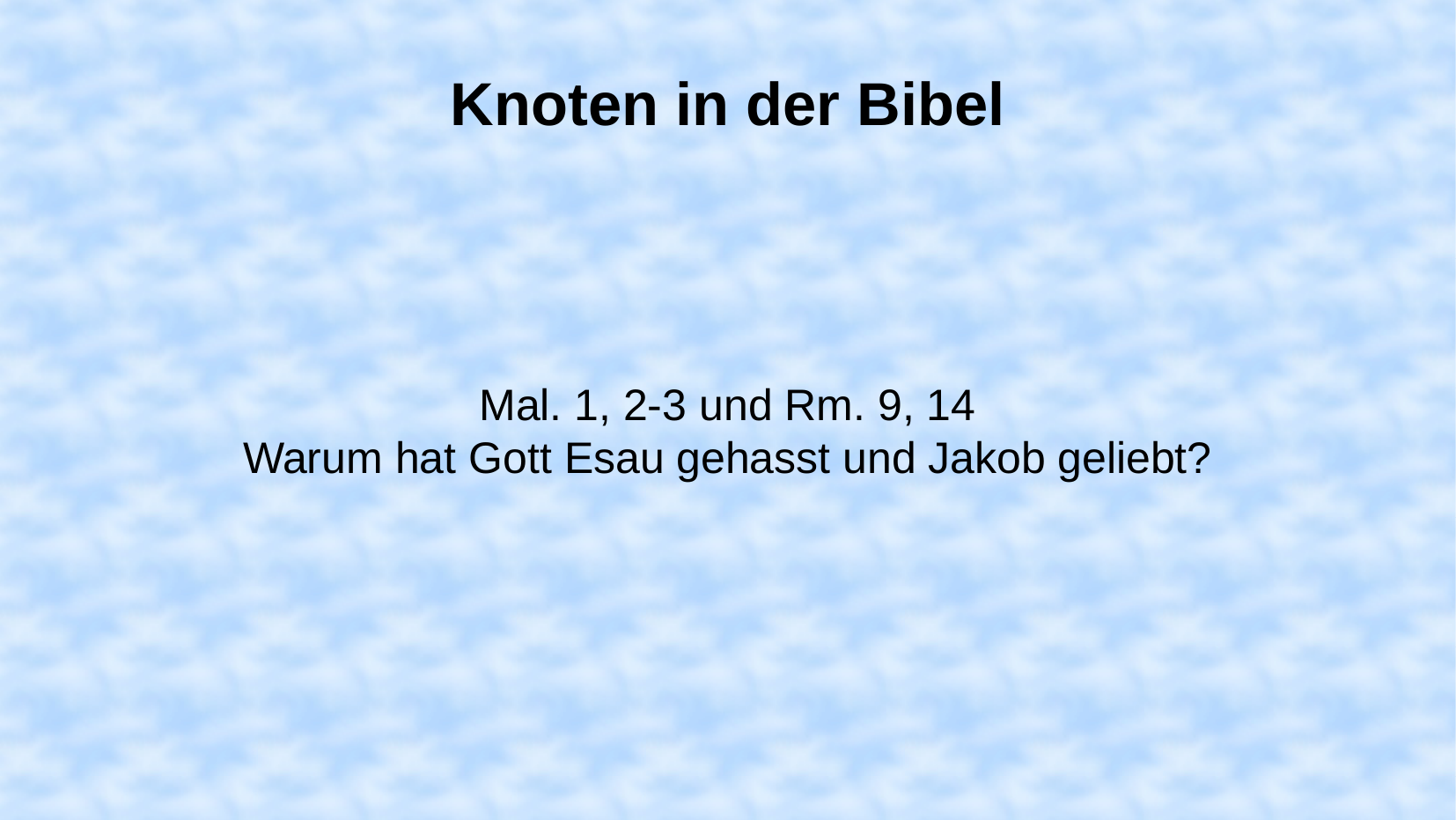

Knoten in der Bibel
Mal. 1, 2-3 und Rm. 9, 14
Warum hat Gott Esau gehasst und Jakob geliebt?